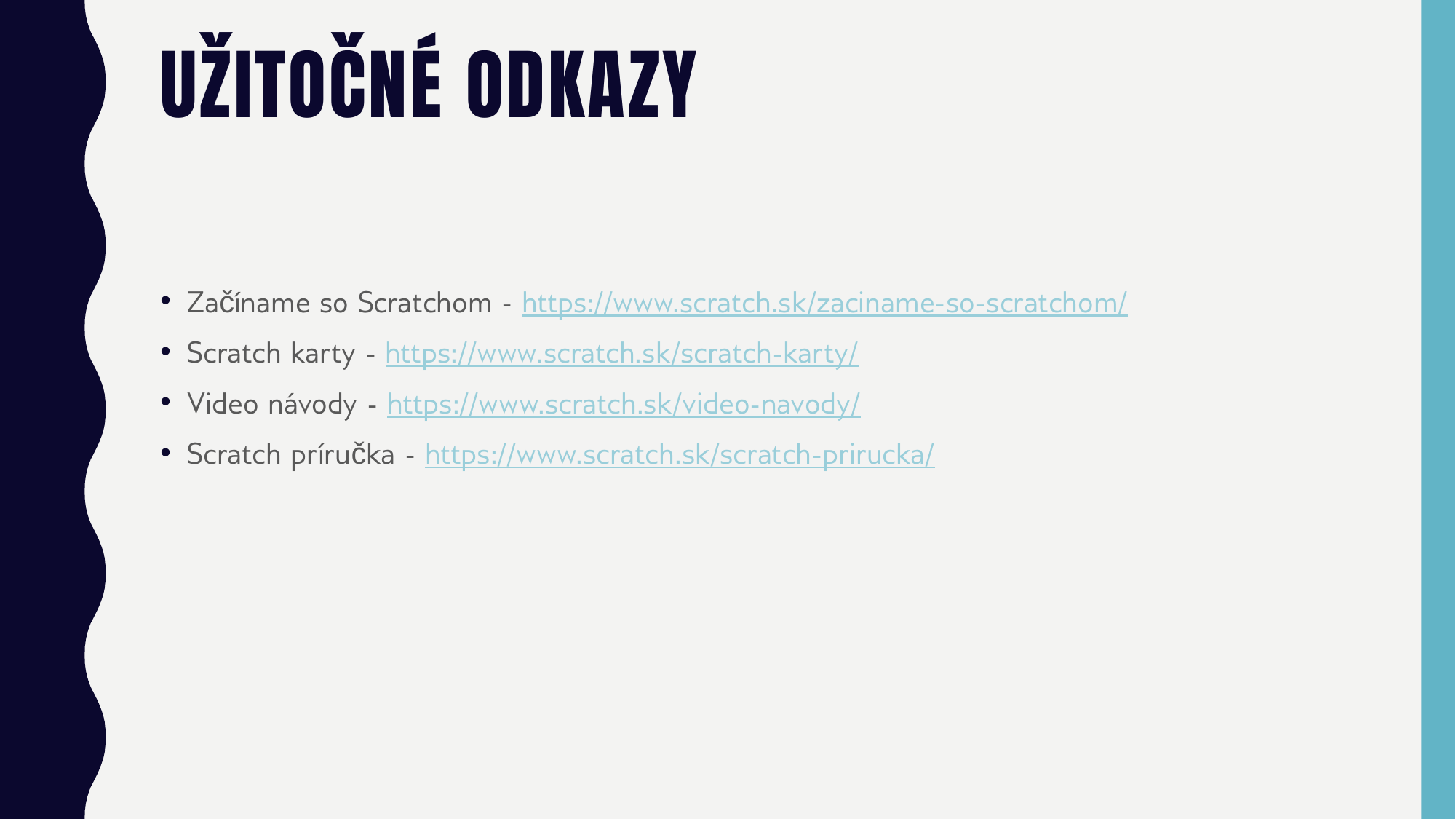

# Užitočné odkazy
Začíname so Scratchom - https://www.scratch.sk/zaciname-so-scratchom/
Scratch karty - https://www.scratch.sk/scratch-karty/
Video návody - https://www.scratch.sk/video-navody/
Scratch príručka - https://www.scratch.sk/scratch-prirucka/